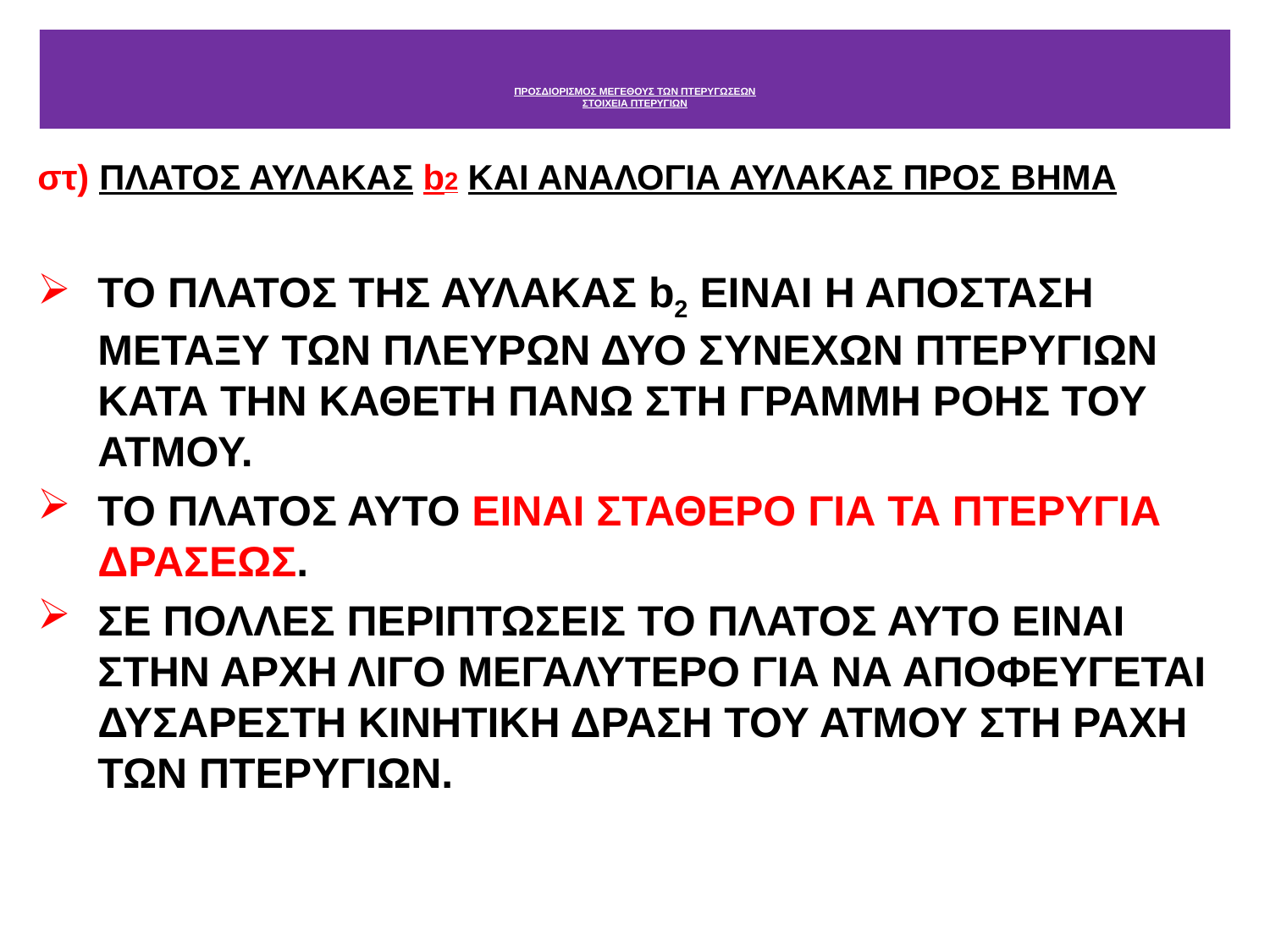

# ΠΡΟΣΔΙΟΡΙΣΜΟΣ ΜΕΓΕΘΟΥΣ ΤΩΝ ΠΤΕΡΥΓΩΣΕΩΝ ΣΤΟΙΧΕΙΑ ΠΤΕΡΥΓΙΩΝ
στ) ΠΛΑΤΟΣ ΑΥΛΑΚΑΣ b2 ΚΑΙ ΑΝΑΛΟΓΙΑ ΑΥΛΑΚΑΣ ΠΡΟΣ ΒΗΜΑ
ΤΟ ΠΛΑΤΟΣ ΤΗΣ ΑΥΛΑΚΑΣ b2 ΕΙΝΑΙ Η ΑΠΟΣΤΑΣΗ ΜΕΤΑΞΥ ΤΩΝ ΠΛΕΥΡΩΝ ΔΥΟ ΣΥΝΕΧΩΝ ΠΤΕΡΥΓΙΩΝ ΚΑΤΑ ΤΗΝ ΚΑΘΕΤΗ ΠΑΝΩ ΣΤΗ ΓΡΑΜΜΗ ΡΟΗΣ ΤΟΥ ΑΤΜΟΥ.
ΤΟ ΠΛΑΤΟΣ ΑΥΤΟ ΕΙΝΑΙ ΣΤΑΘΕΡΟ ΓΙΑ ΤΑ ΠΤΕΡΥΓΙΑ ΔΡΑΣΕΩΣ.
ΣΕ ΠΟΛΛΕΣ ΠΕΡΙΠΤΩΣΕΙΣ ΤΟ ΠΛΑΤΟΣ ΑΥΤΟ ΕΙΝΑΙ ΣΤΗΝ ΑΡΧΗ ΛΙΓΟ ΜΕΓΑΛΥΤΕΡΟ ΓΙΑ ΝΑ ΑΠΟΦΕΥΓΕΤΑΙ ΔΥΣΑΡΕΣΤΗ ΚΙΝΗΤΙΚΗ ΔΡΑΣΗ ΤΟΥ ΑΤΜΟΥ ΣΤΗ ΡΑΧΗ ΤΩΝ ΠΤΕΡΥΓΙΩΝ.